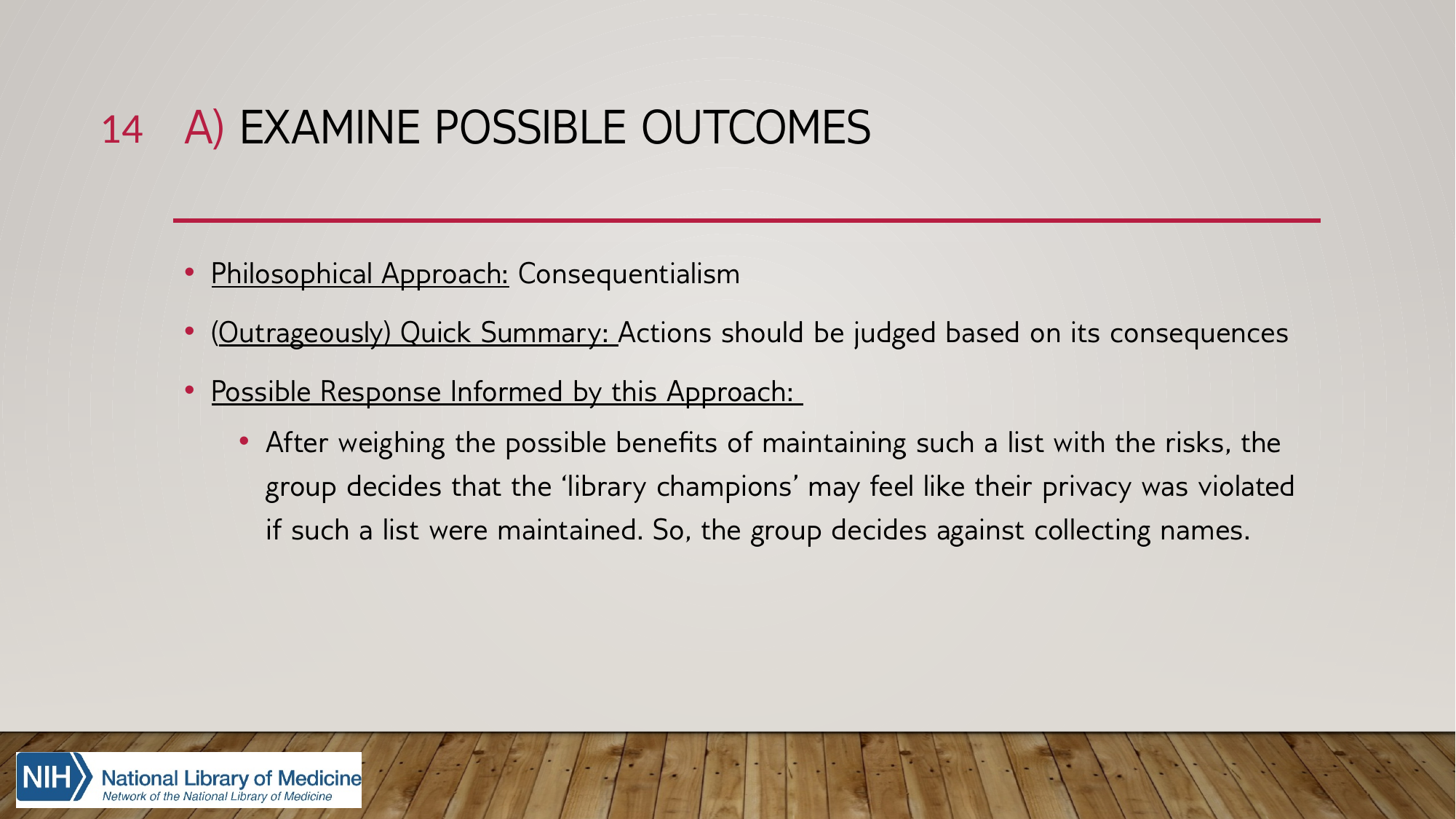

14
# a) Examine Possible Outcomes
Philosophical Approach: Consequentialism
(Outrageously) Quick Summary: Actions should be judged based on its consequences
Possible Response Informed by this Approach:
After weighing the possible benefits of maintaining such a list with the risks, the group decides that the ‘library champions’ may feel like their privacy was violated if such a list were maintained. So, the group decides against collecting names.